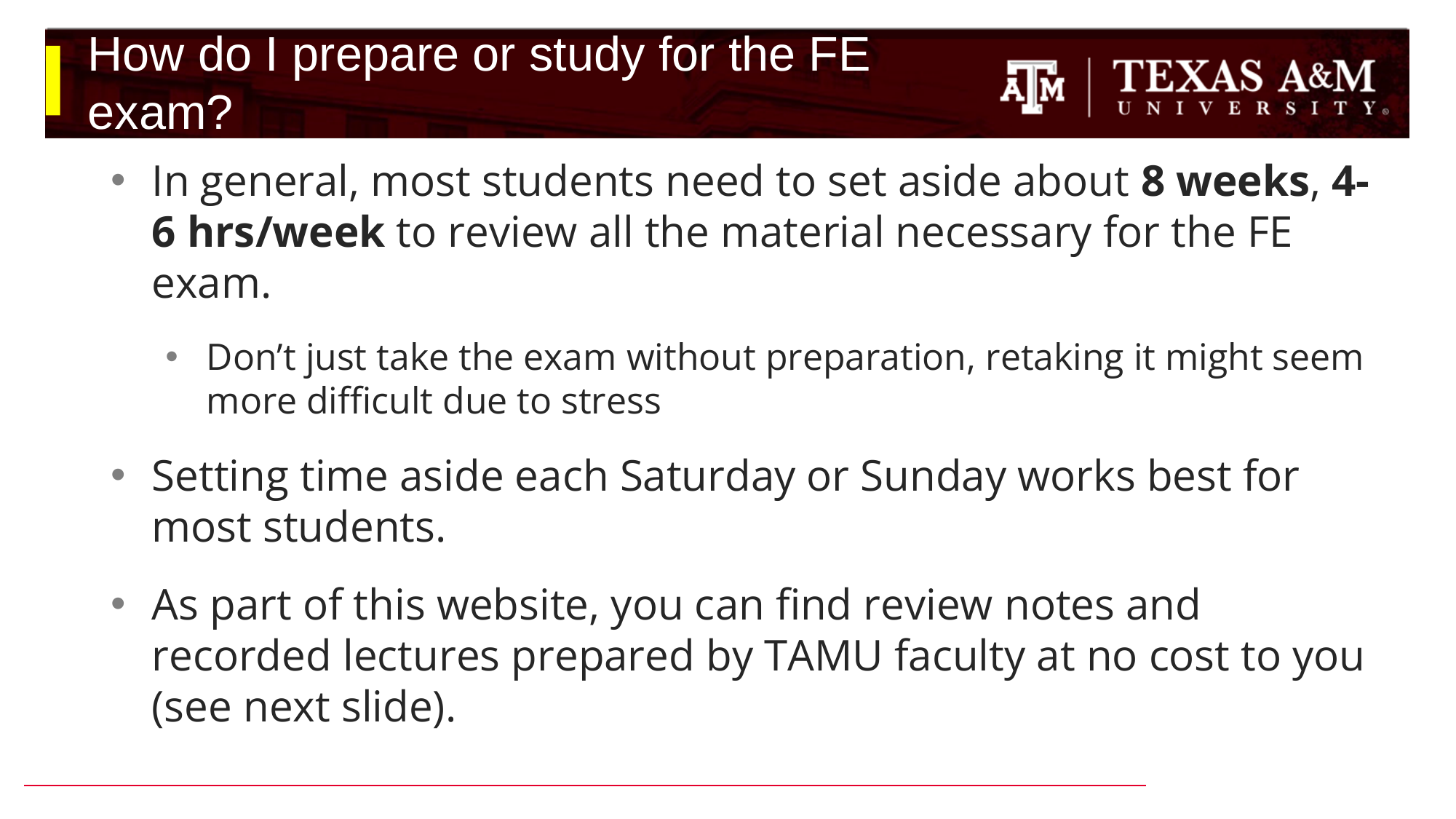

# How do I prepare or study for the FE exam?
In general, most students need to set aside about 8 weeks, 4-6 hrs/week to review all the material necessary for the FE exam.
Don’t just take the exam without preparation, retaking it might seem more difficult due to stress
Setting time aside each Saturday or Sunday works best for most students.
As part of this website, you can find review notes and recorded lectures prepared by TAMU faculty at no cost to you (see next slide).